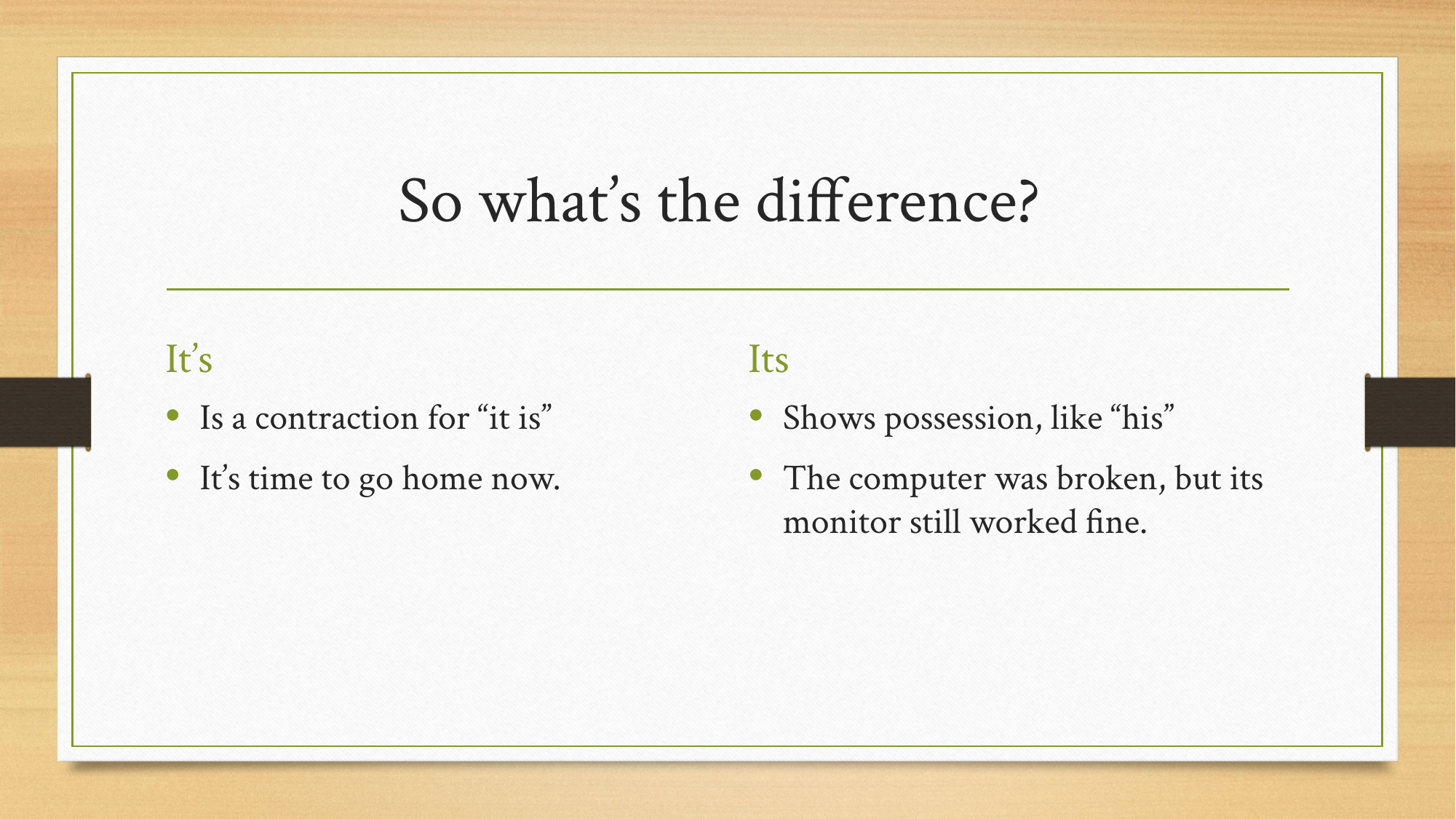

# So what’s the difference?
It’s
Its
Is a contraction for “it is”
It’s time to go home now.

Shows possession, like “his”
The computer was broken, but its monitor still worked fine.